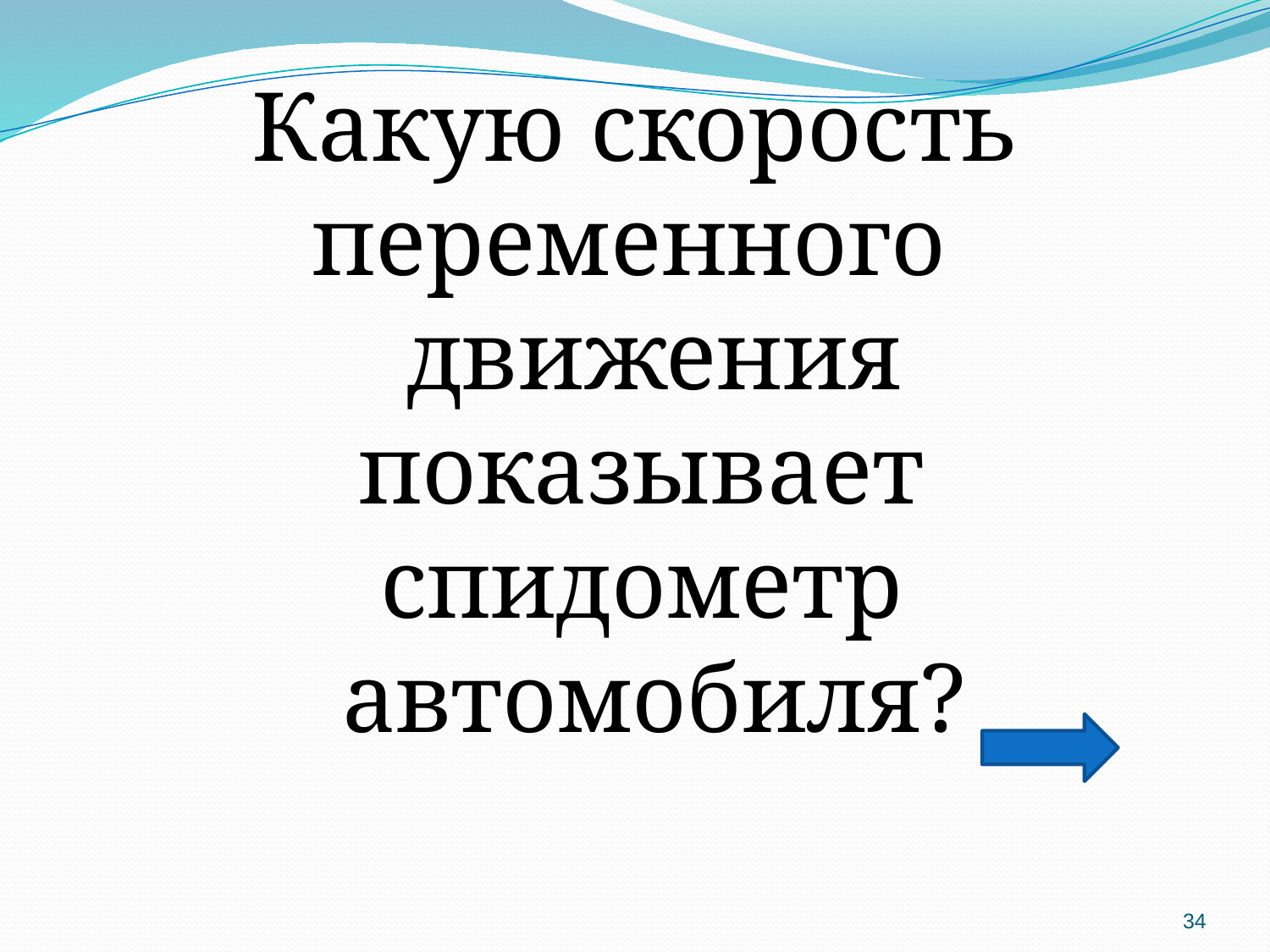

Какую скорость переменного   движения показывает  спидометр  автомобиля?

34